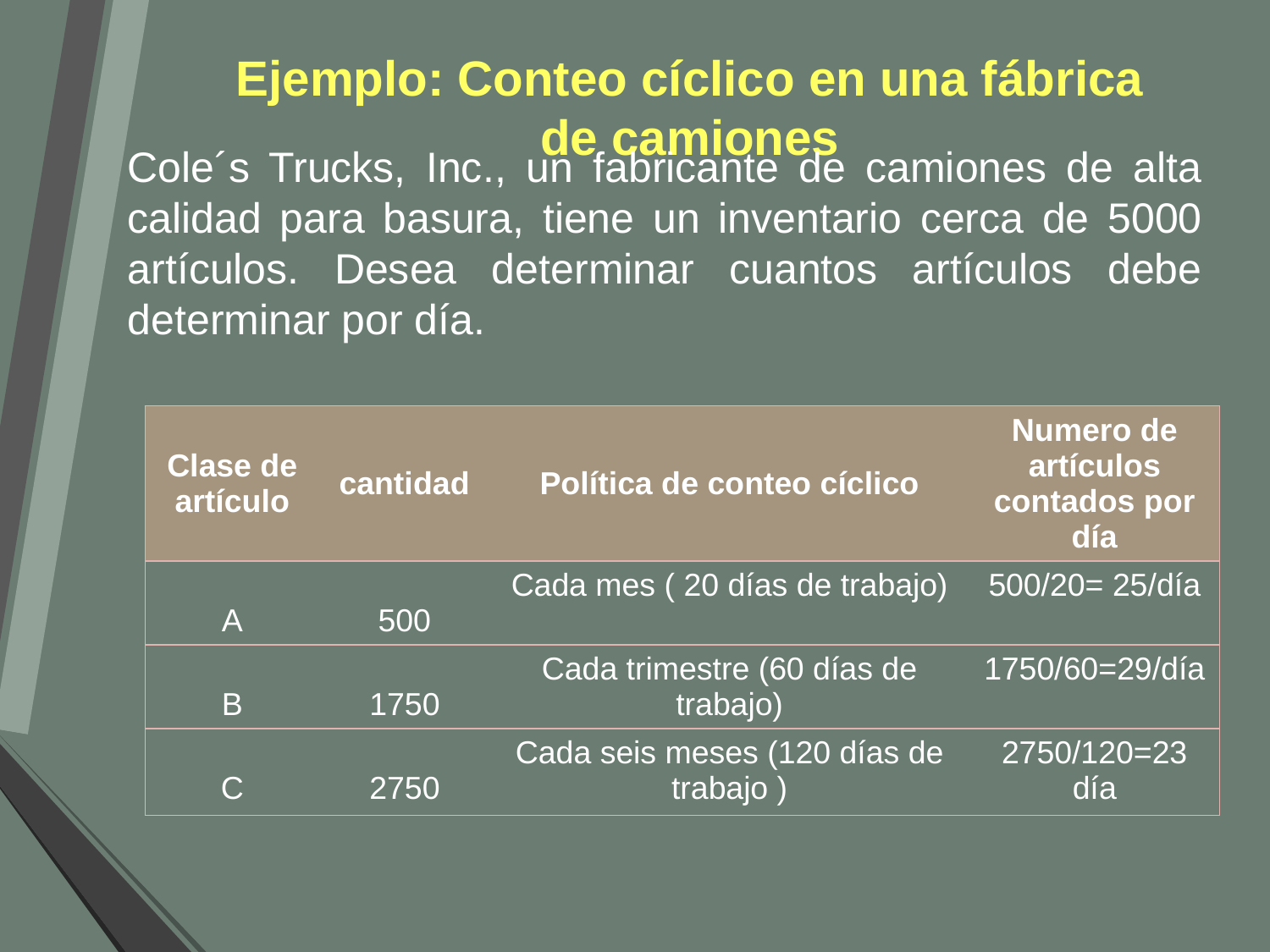

# Ejemplo: Conteo cíclico en una fábrica de camiones
Cole´s Trucks, Inc., un fabricante de camiones de alta calidad para basura, tiene un inventario cerca de 5000 artículos. Desea determinar cuantos artículos debe determinar por día.

| Clase de artículo | cantidad | Política de conteo cíclico | Numero de artículos contados por día |
| --- | --- | --- | --- |
| A | 500 | Cada mes ( 20 días de trabajo) | 500/20= 25/día |
| B | 1750 | Cada trimestre (60 días de trabajo) | 1750/60=29/día |
| C | 2750 | Cada seis meses (120 días de trabajo ) | 2750/120=23 día |